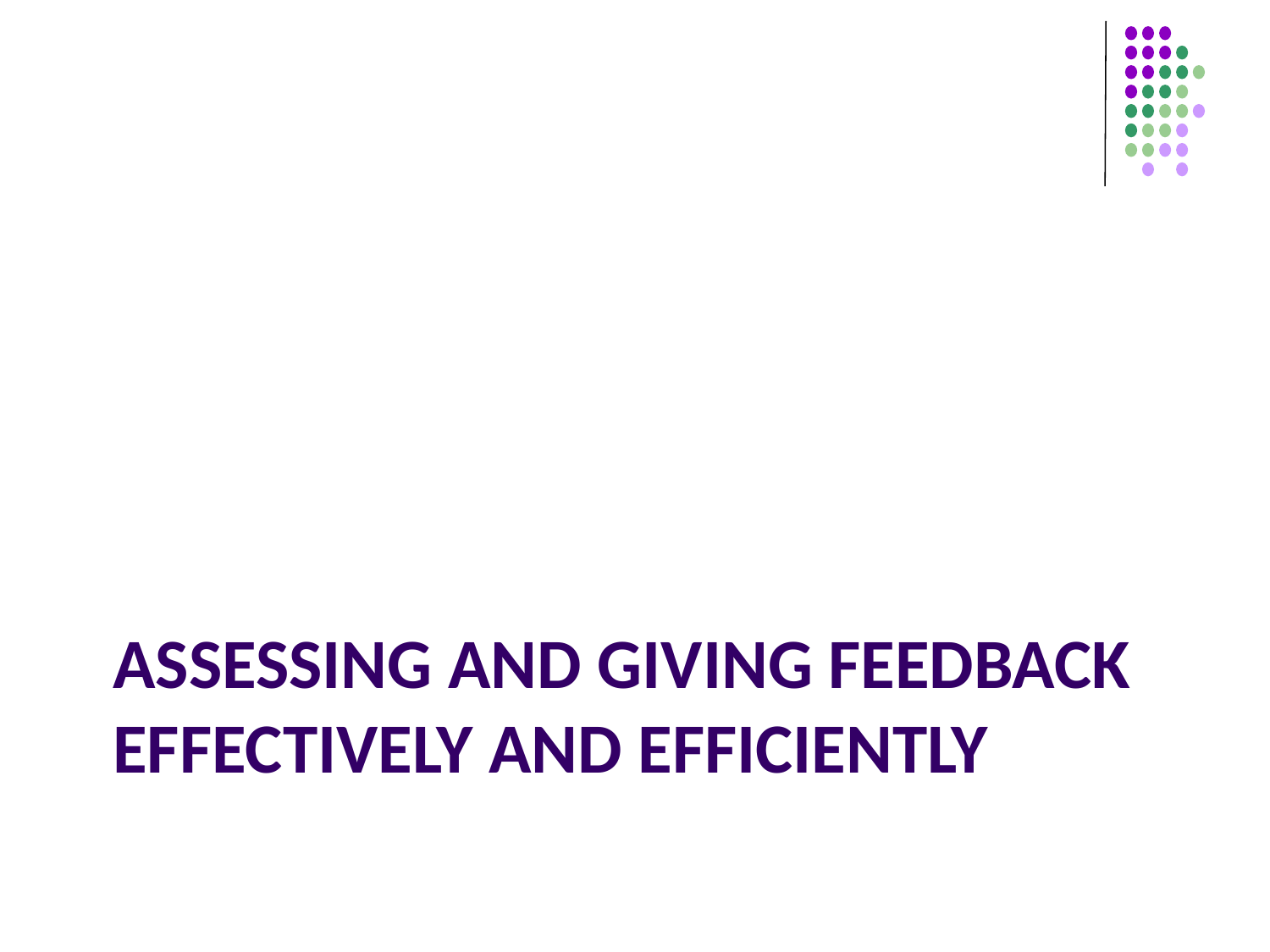

# Assessing and giving feedback effectively and efficiently